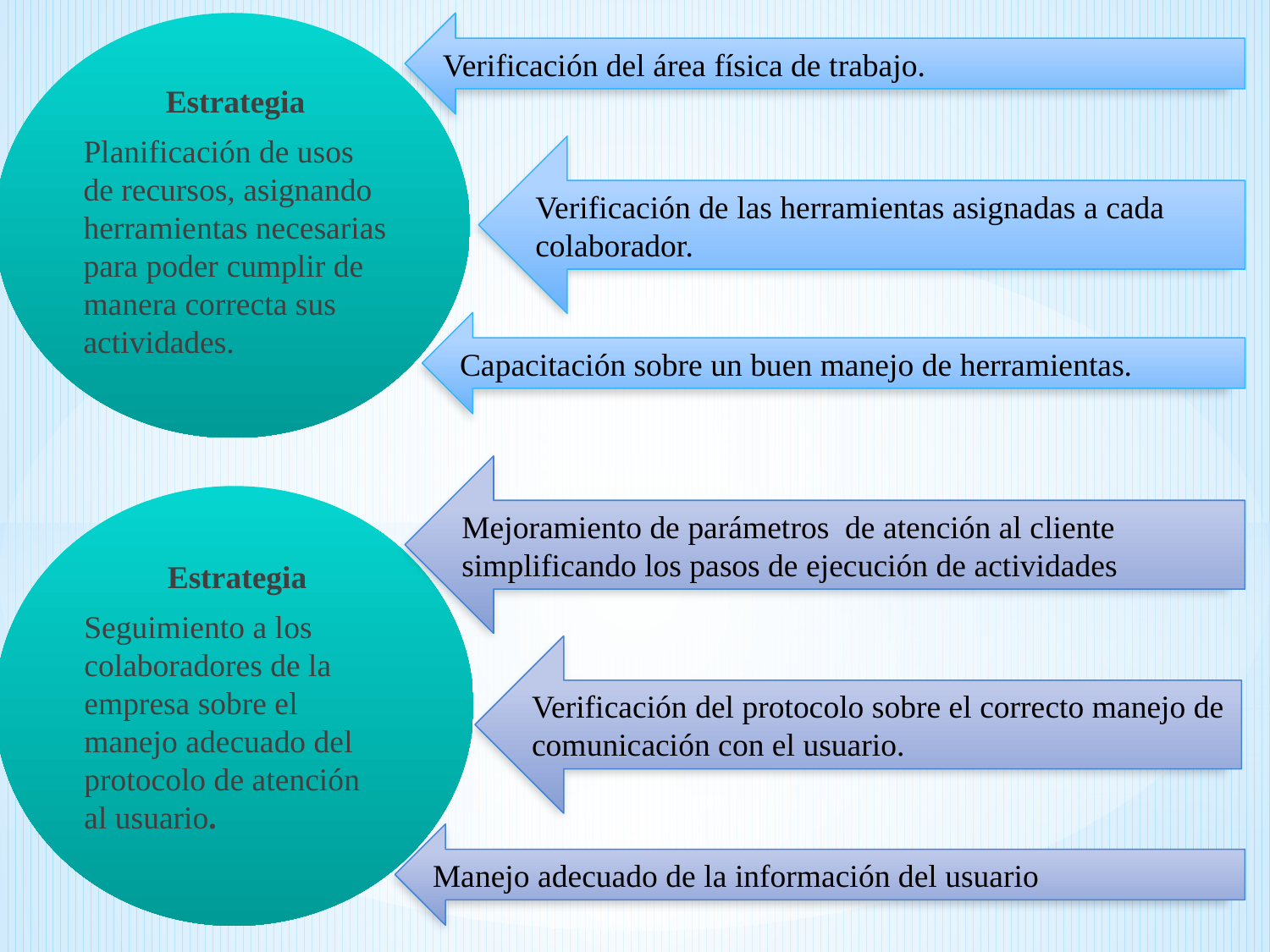

Estrategia
Planificación de usos de recursos, asignando herramientas necesarias para poder cumplir de manera correcta sus actividades.
Verificación del área física de trabajo.
Verificación de las herramientas asignadas a cada colaborador.
Capacitación sobre un buen manejo de herramientas.
Mejoramiento de parámetros  de atención al cliente simplificando los pasos de ejecución de actividades
Estrategia
Seguimiento a los colaboradores de la empresa sobre el manejo adecuado del protocolo de atención al usuario.
Verificación del protocolo sobre el correcto manejo de comunicación con el usuario.
Manejo adecuado de la información del usuario